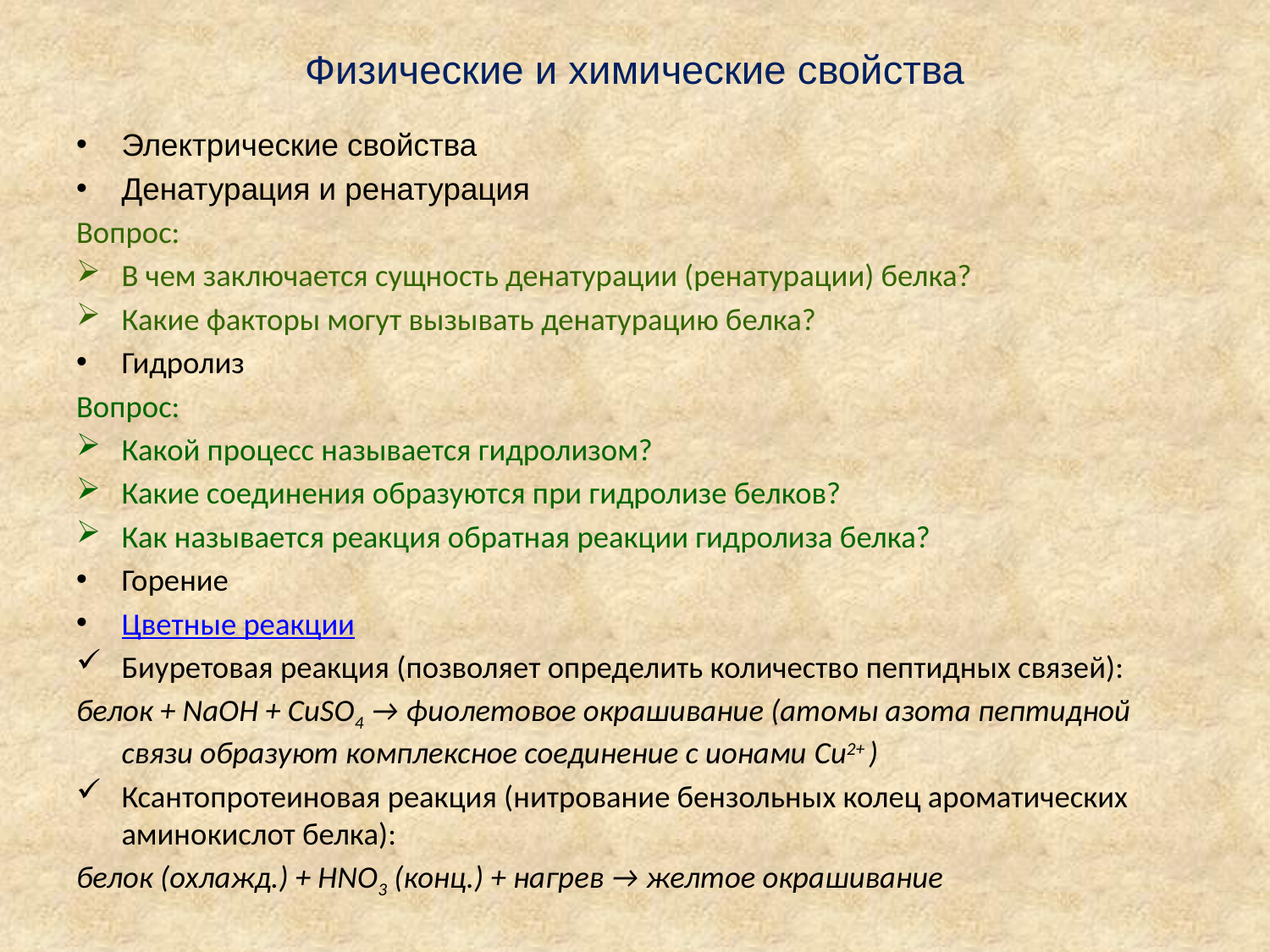

# Физические и химические свойства
Электрические свойства
Денатурация и ренатурация
Вопрос:
В чем заключается сущность денатурации (ренатурации) белка?
Какие факторы могут вызывать денатурацию белка?
Гидролиз
Вопрос:
Какой процесс называется гидролизом?
Какие соединения образуются при гидролизе белков?
Как называется реакция обратная реакции гидролиза белка?
Горение
Цветные реакции
Биуретовая реакция (позволяет определить количество пептидных связей):
белок + NaOH + CuSO4 → фиолетовое окрашивание (атомы азота пептидной связи образуют комплексное соединение с ионами Cu2+ )
Ксантопротеиновая реакция (нитрование бензольных колец ароматических аминокислот белка):
белок (охлажд.) + HNO3 (конц.) + нагрев → желтое окрашивание